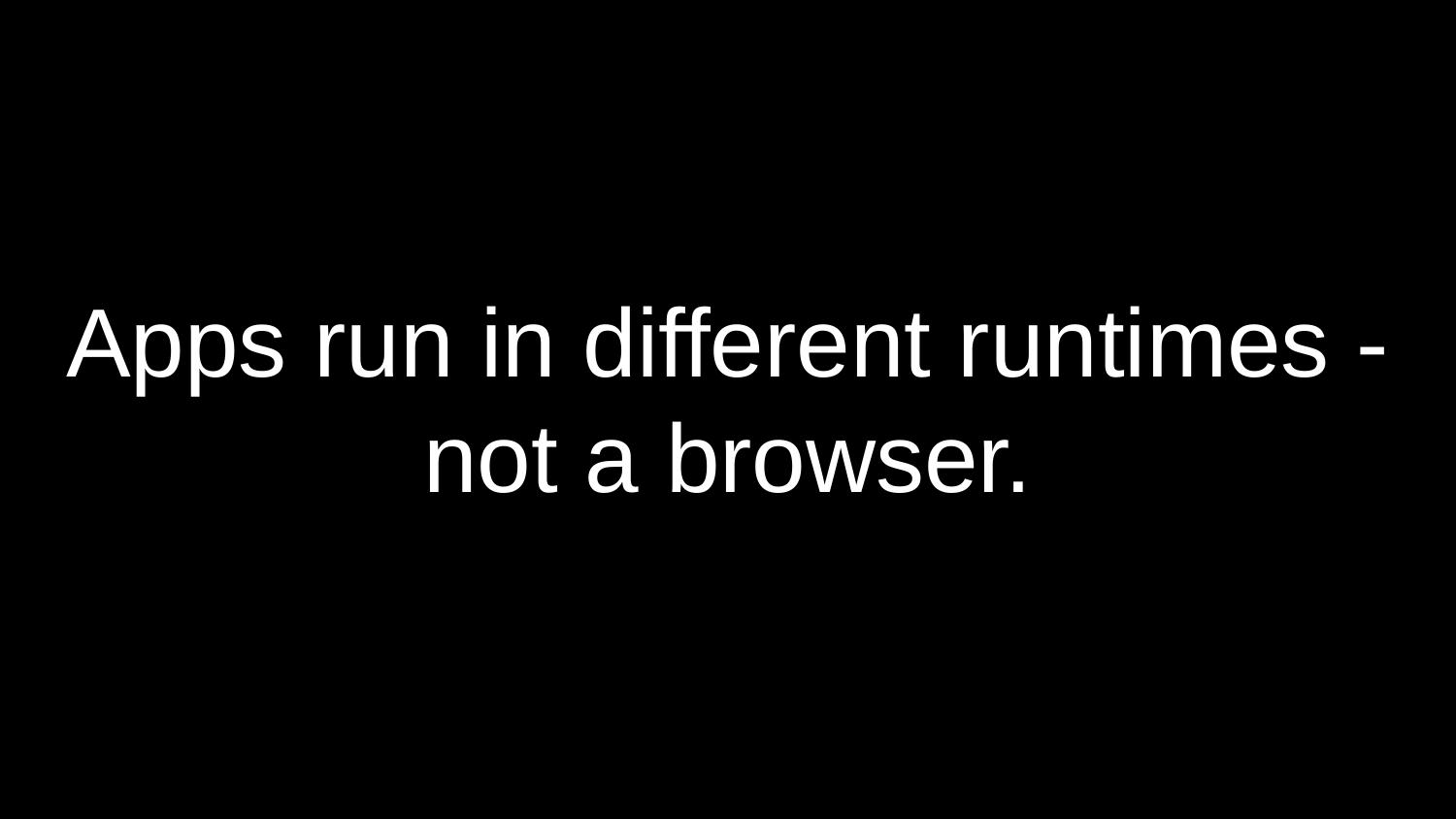

# Apps run in different runtimes - not a browser.